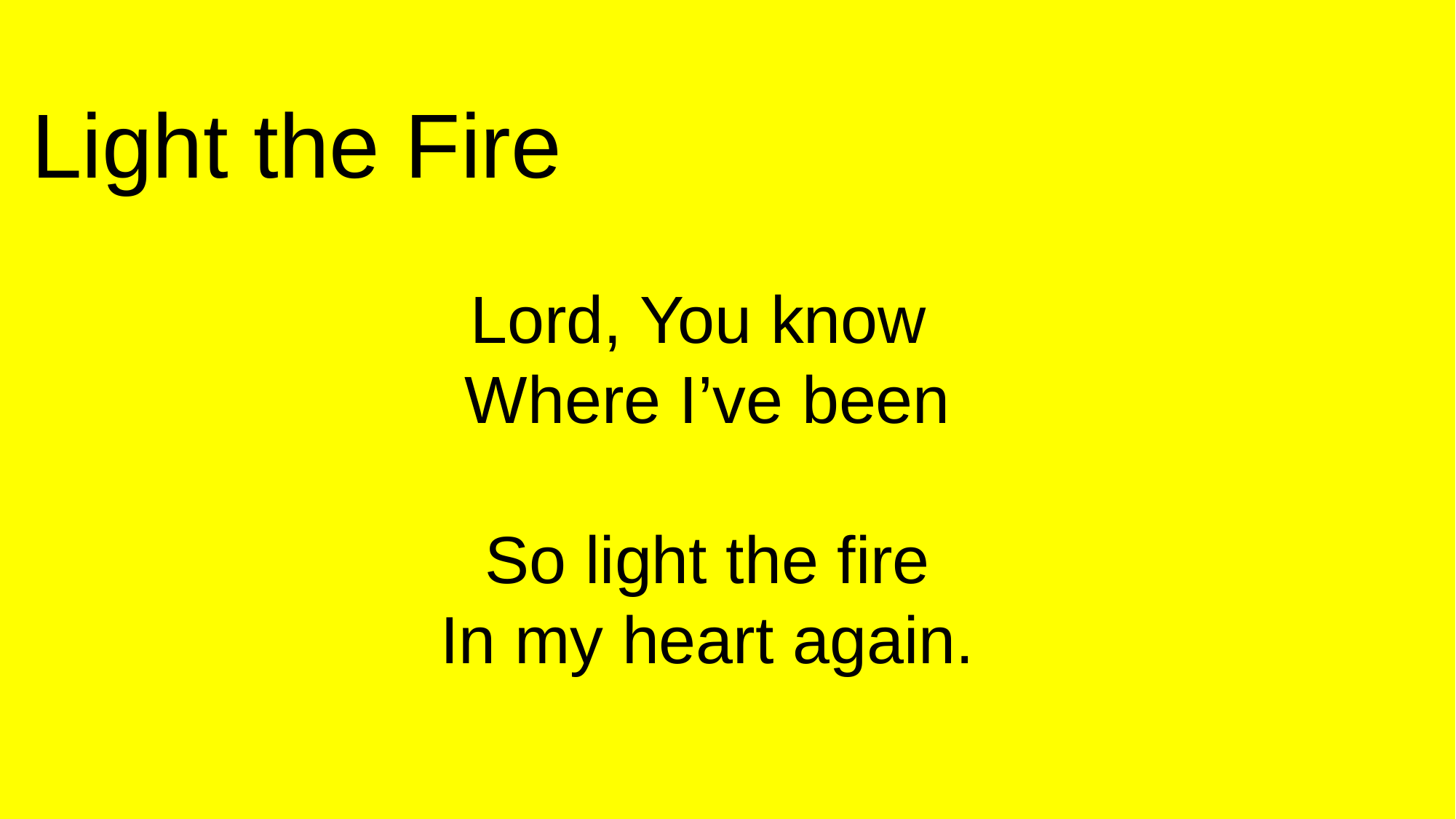

Light the Fire

Lord, You know
Where I’ve been

So light the fire
In my heart again.